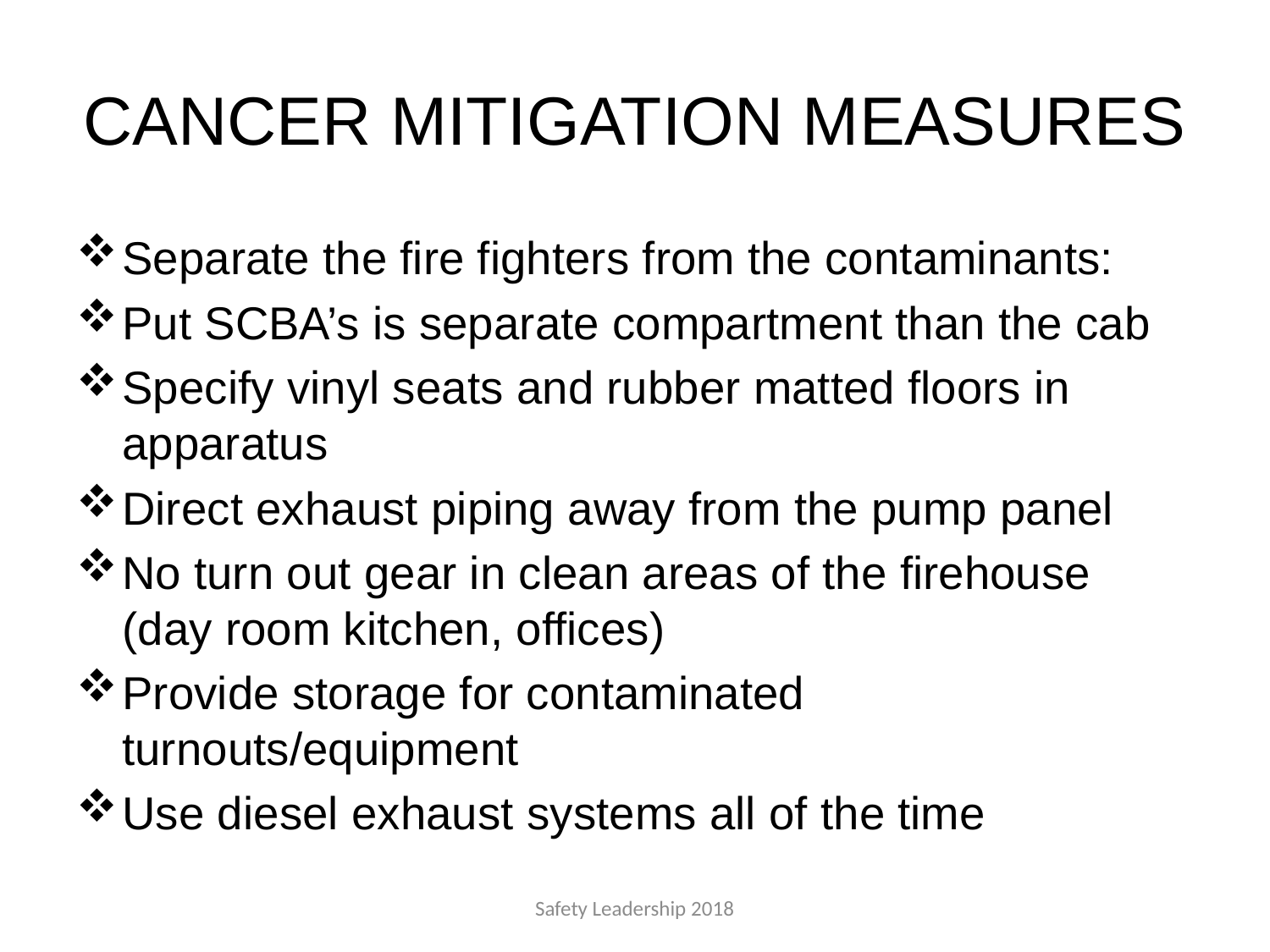

# CANCER MITIGATION MEASURES
Separate the fire fighters from the contaminants:
Put SCBA’s is separate compartment than the cab
Specify vinyl seats and rubber matted floors in apparatus
Direct exhaust piping away from the pump panel
No turn out gear in clean areas of the firehouse (day room kitchen, offices)
Provide storage for contaminated turnouts/equipment
Use diesel exhaust systems all of the time

Safety Leadership 2018